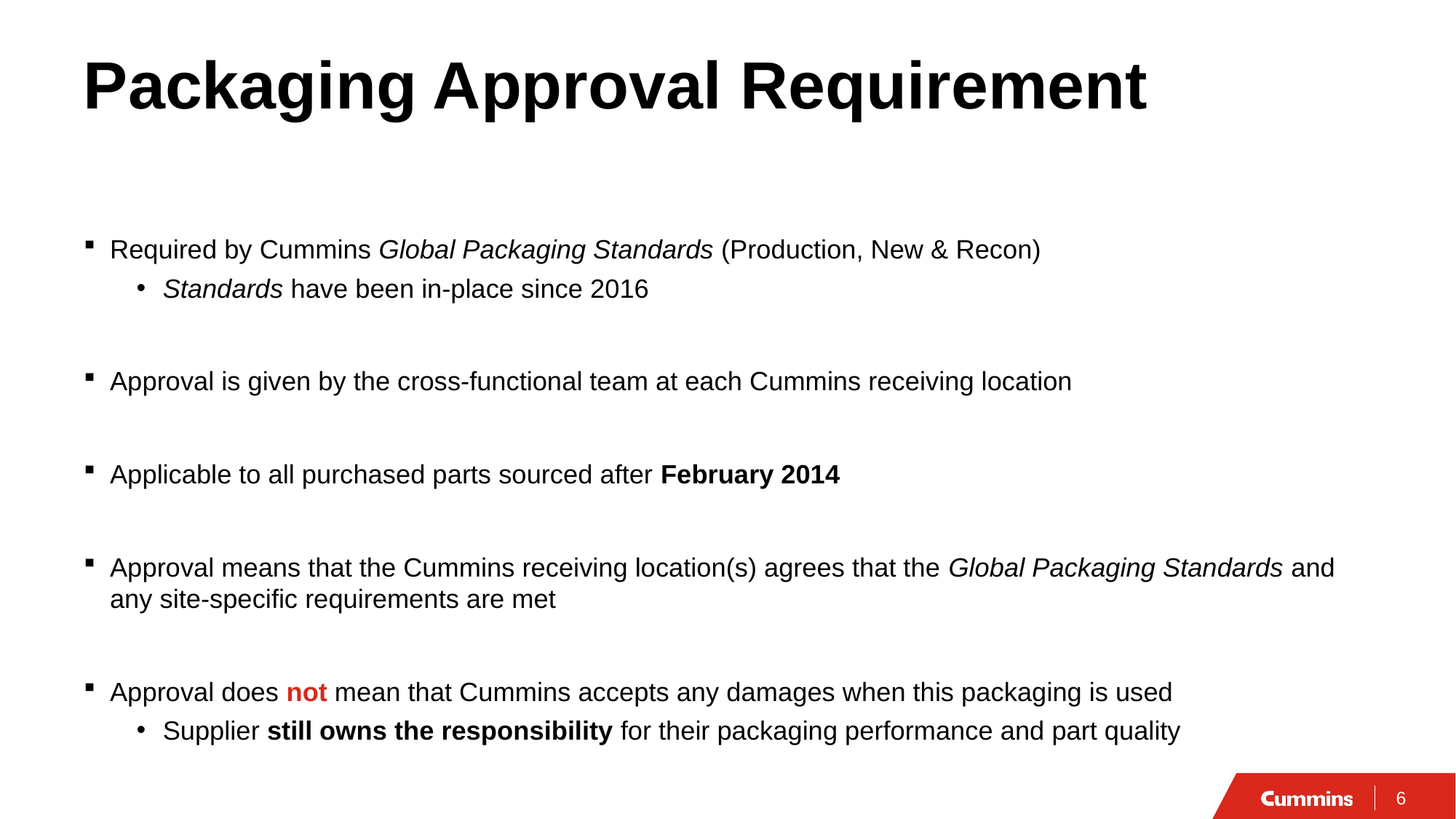

# Packaging Approval Requirement
Required by Cummins Global Packaging Standards (Production, New & Recon)
Standards have been in-place since 2016

Approval is given by the cross-functional team at each Cummins receiving location

Applicable to all purchased parts sourced after February 2014

Approval means that the Cummins receiving location(s) agrees that the Global Packaging Standards and any site-specific requirements are met

Approval does not mean that Cummins accepts any damages when this packaging is used
Supplier still owns the responsibility for their packaging performance and part quality